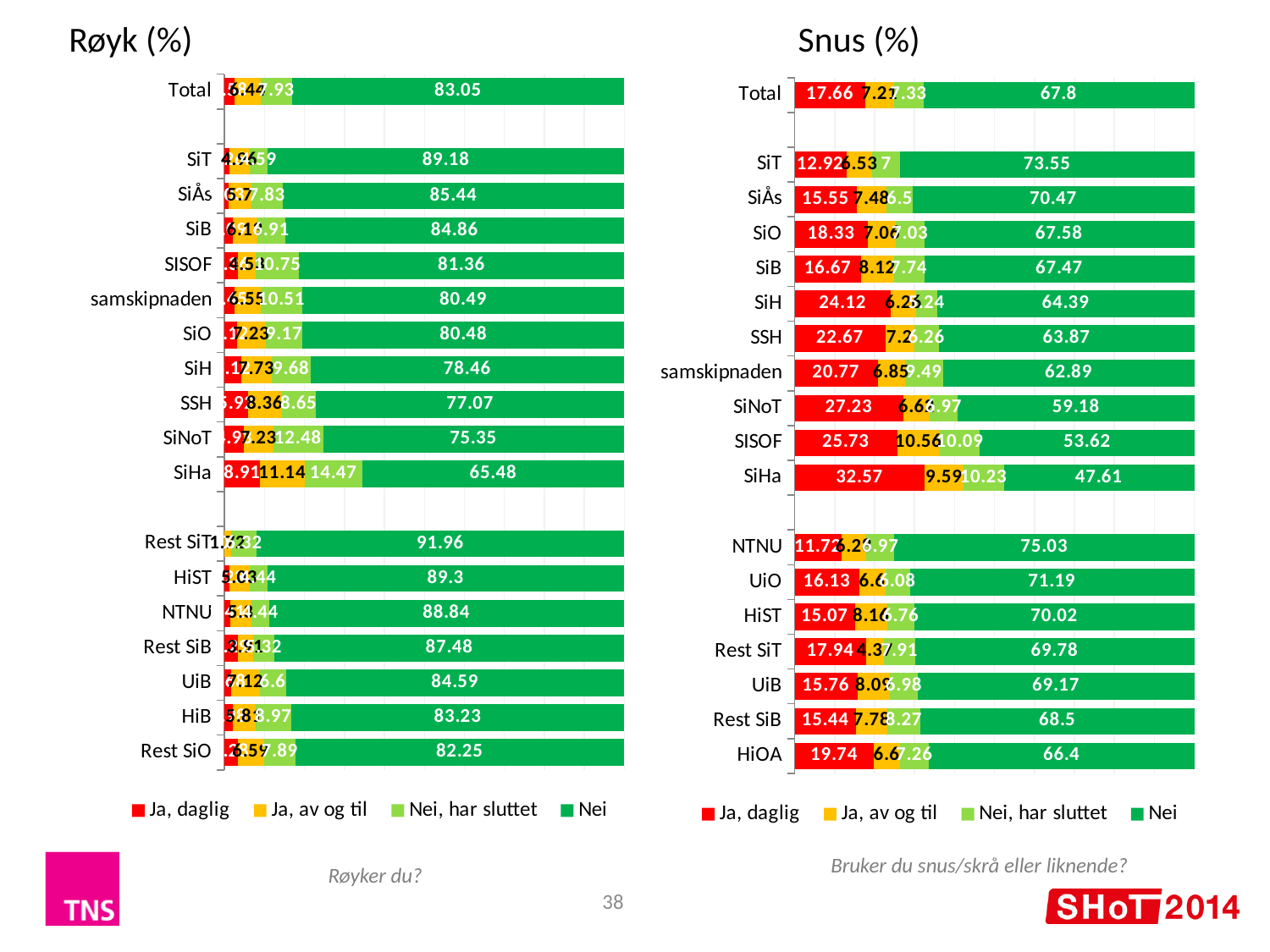

Røyk (%)
Snus (%)

### Chart

| Category | Ja, daglig | Ja, av og til | Nei, har sluttet | Nei |
|---|---|---|---|---|
| Total | 2.58 | 6.44 | 7.93 | 83.05 |
|  | None | None | None | None |
| SiT | 1.26 | 4.96 | 4.59 | 89.18 |
| SiÅs | 1.03 | 5.7 | 7.83 | 85.44 |
| SiB | 2.09 | 6.13 | 6.91 | 84.86 |
| SISOF | 3.36 | 4.53 | 10.75 | 81.36 |
| samskipnaden | 2.45 | 6.55 | 10.51 | 80.49 |
| SiO | 3.12 | 7.23 | 9.17 | 80.48 |
| SiH | 4.12 | 7.73 | 9.68 | 78.46 |
| SSH | 5.92 | 8.36 | 8.65 | 77.07 |
| SiNoT | 4.93 | 7.23 | 12.48 | 75.35 |
| SiHa | 8.91 | 11.14 | 14.47 | 65.48 |
|  | None | None | None | None |
| Rest SiT | 0.0 | 1.72 | 6.32 | 91.96 |
| HiST | 1.23 | 5.03 | 4.44 | 89.3 |
| NTNU | 1.41 | 5.3 | 4.44 | 88.84 |
| Rest SiB | 3.29 | 3.91 | 5.32 | 87.48 |
| UiB | 1.68 | 7.12 | 6.6 | 84.59 |
| HiB | 1.98 | 5.81 | 8.97 | 83.23 |
| Rest SiO | 3.28 | 6.59 | 7.89 | 82.25 |

### Chart

| Category | Ja, daglig | Ja, av og til | Nei, har sluttet | Nei |
|---|---|---|---|---|
| Total | 17.66 | 7.21 | 7.33 | 67.8 |
|  | None | None | None | None |
| SiT | 12.92 | 6.53 | 7.0 | 73.55 |
| SiÅs | 15.55 | 7.48 | 6.5 | 70.47 |
| SiO | 18.33 | 7.06 | 7.03 | 67.58 |
| SiB | 16.67 | 8.12 | 7.74 | 67.47 |
| SiH | 24.12 | 6.26 | 5.24 | 64.39 |
| SSH | 22.67 | 7.2 | 6.26 | 63.87 |
| samskipnaden | 20.77 | 6.85 | 9.49 | 62.89 |
| SiNoT | 27.23 | 6.62 | 6.97 | 59.18 |
| SISOF | 25.73 | 10.56 | 10.09 | 53.62 |
| SiHa | 32.57 | 9.59 | 10.23 | 47.61 |
|  | None | None | None | None |
| NTNU | 11.72 | 6.28 | 6.97 | 75.03 |
| UiO | 16.13 | 6.6 | 6.08 | 71.19 |
| HiST | 15.07 | 8.16 | 6.76 | 70.02 |
| Rest SiT | 17.94 | 4.37 | 7.91 | 69.78 |
| UiB | 15.76 | 8.09 | 6.98 | 69.17 |
| Rest SiB | 15.44 | 7.78 | 8.27 | 68.5 |
| HiOA | 19.74 | 6.6 | 7.26 | 66.4 |
Bruker du snus/skrå eller liknende?
Røyker du?
38